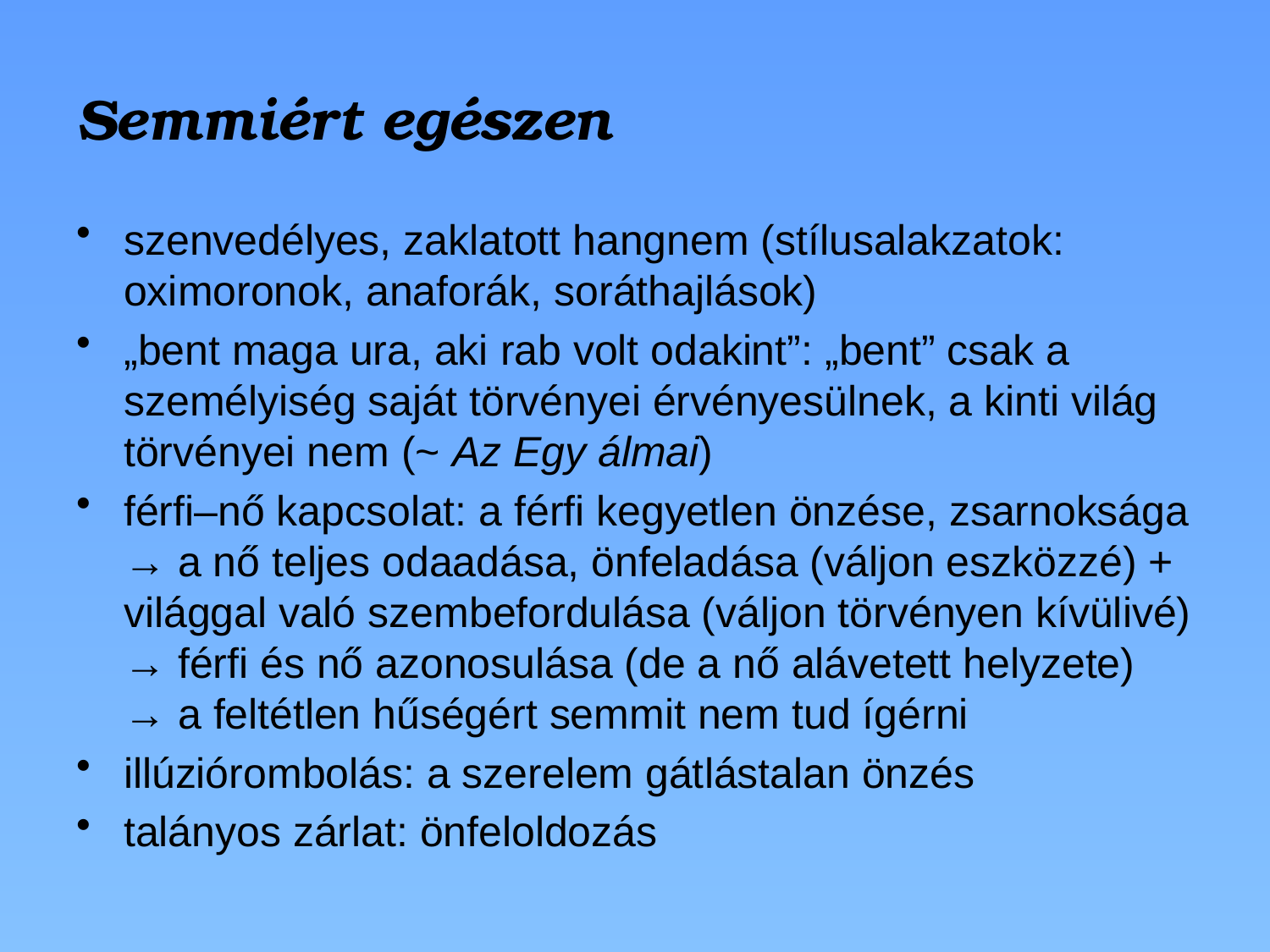

# Semmiért egészen
szenvedélyes, zaklatott hangnem (stílusalakzatok: oximoronok, anaforák, soráthajlások)
„bent maga ura, aki rab volt odakint”: „bent” csak a személyiség saját törvényei érvényesülnek, a kinti világ törvényei nem (~ Az Egy álmai)
férfi–nő kapcsolat: a férfi kegyetlen önzése, zsarnoksága → a nő teljes odaadása, önfeladása (váljon eszközzé) + világgal való szembefordulása (váljon törvényen kívülivé) → férfi és nő azonosulása (de a nő alávetett helyzete)  → a feltétlen hűségért semmit nem tud ígérni
illúziórombolás: a szerelem gátlástalan önzés
talányos zárlat: önfeloldozás